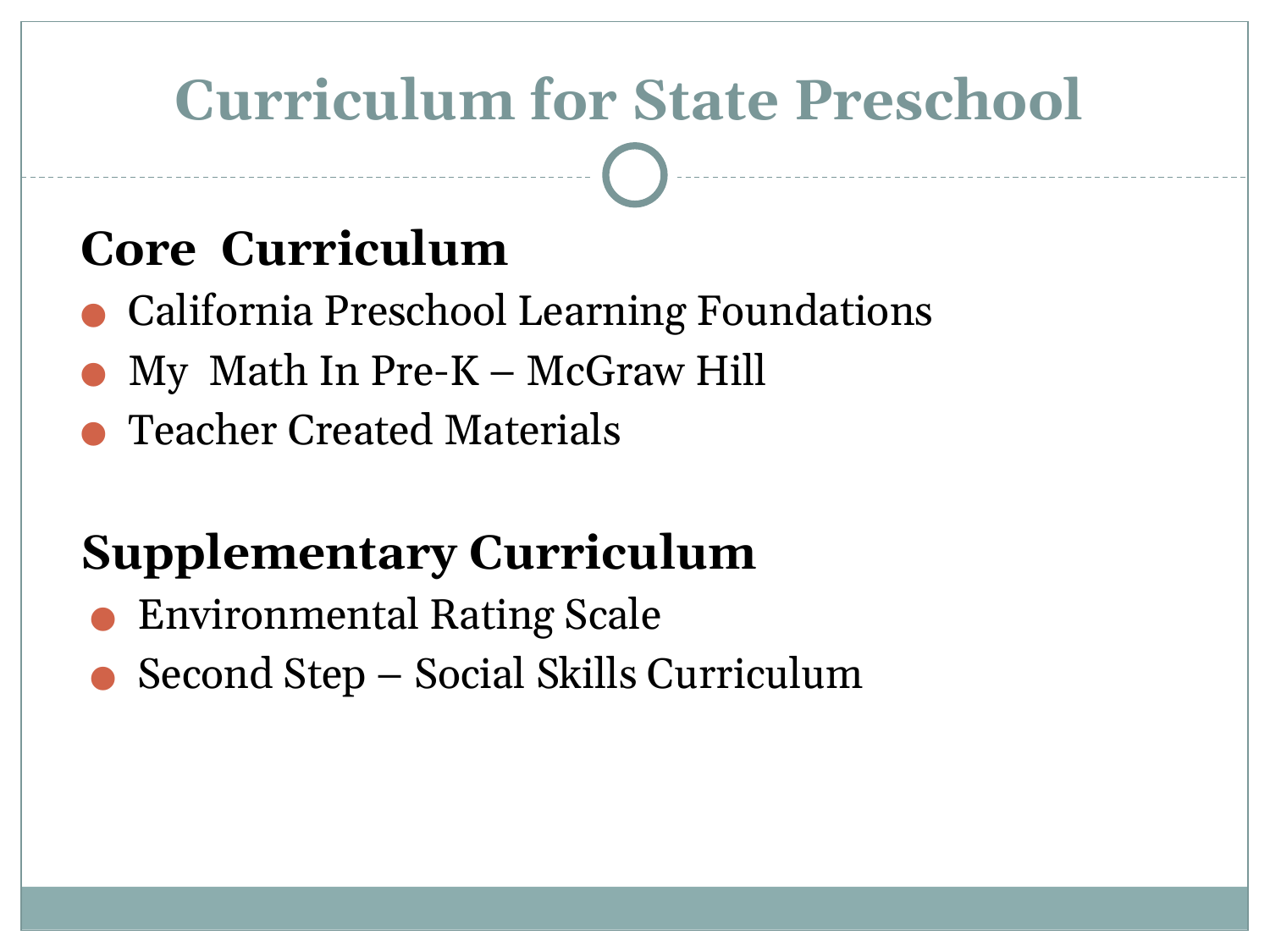

# Curriculum for State Preschool
Core  Curriculum
California Preschool Learning Foundations
My  Math In Pre-K – McGraw Hill
Teacher Created Materials

Supplementary Curriculum
Environmental Rating Scale
Second Step – Social Skills Curriculum